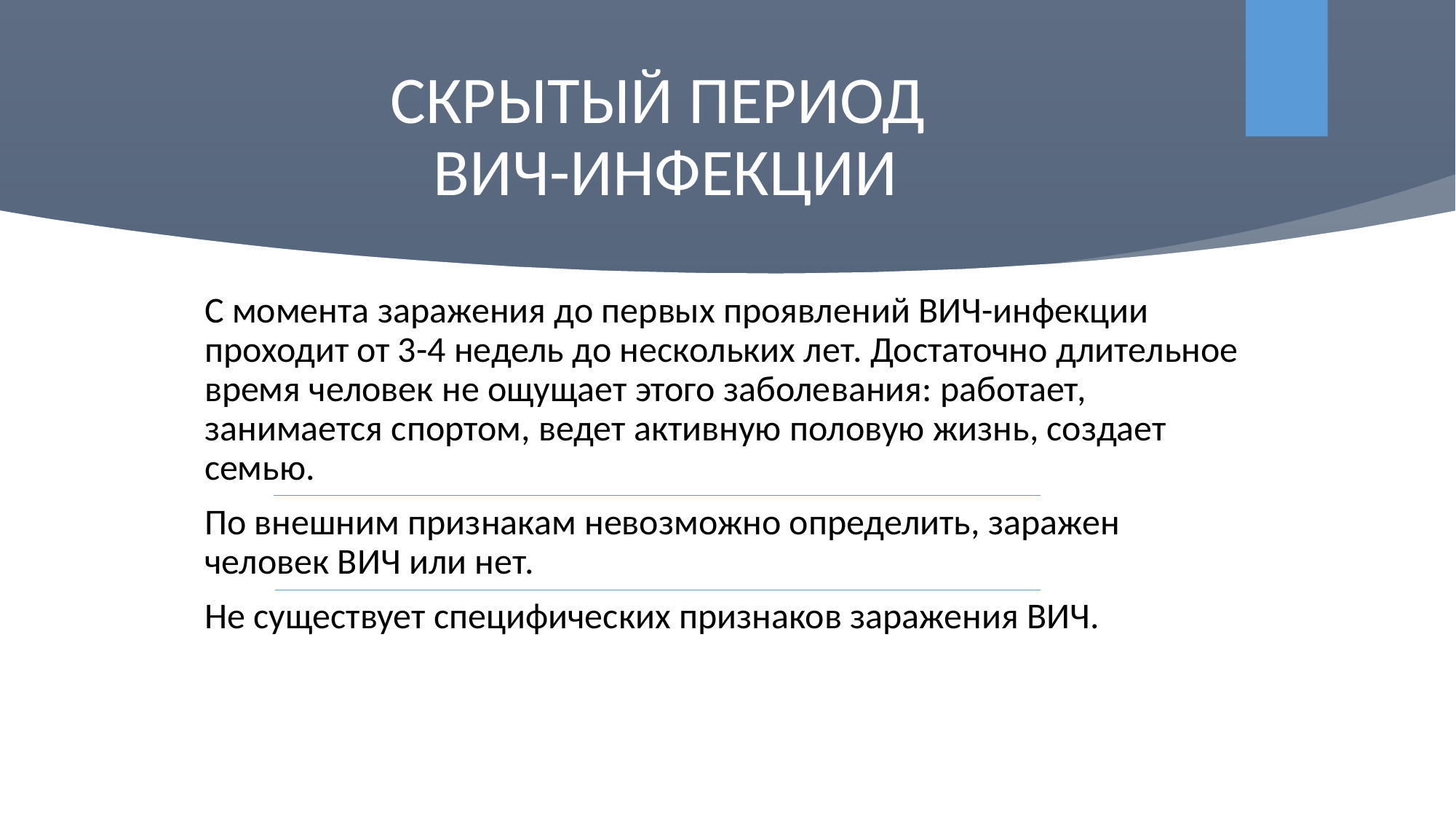

# СКРЫТЫЙ ПЕРИОД ВИЧ-ИНФЕКЦИИ

С момента заражения до первых проявлений ВИЧ-инфекции проходит от 3-4 недель до нескольких лет. Достаточно длительное время человек не ощущает этого заболевания: работает, занимается спортом, ведет активную половую жизнь, создает семью.
По внешним признакам невозможно определить, заражен человек ВИЧ или нет.
Не существует специфических признаков заражения ВИЧ.